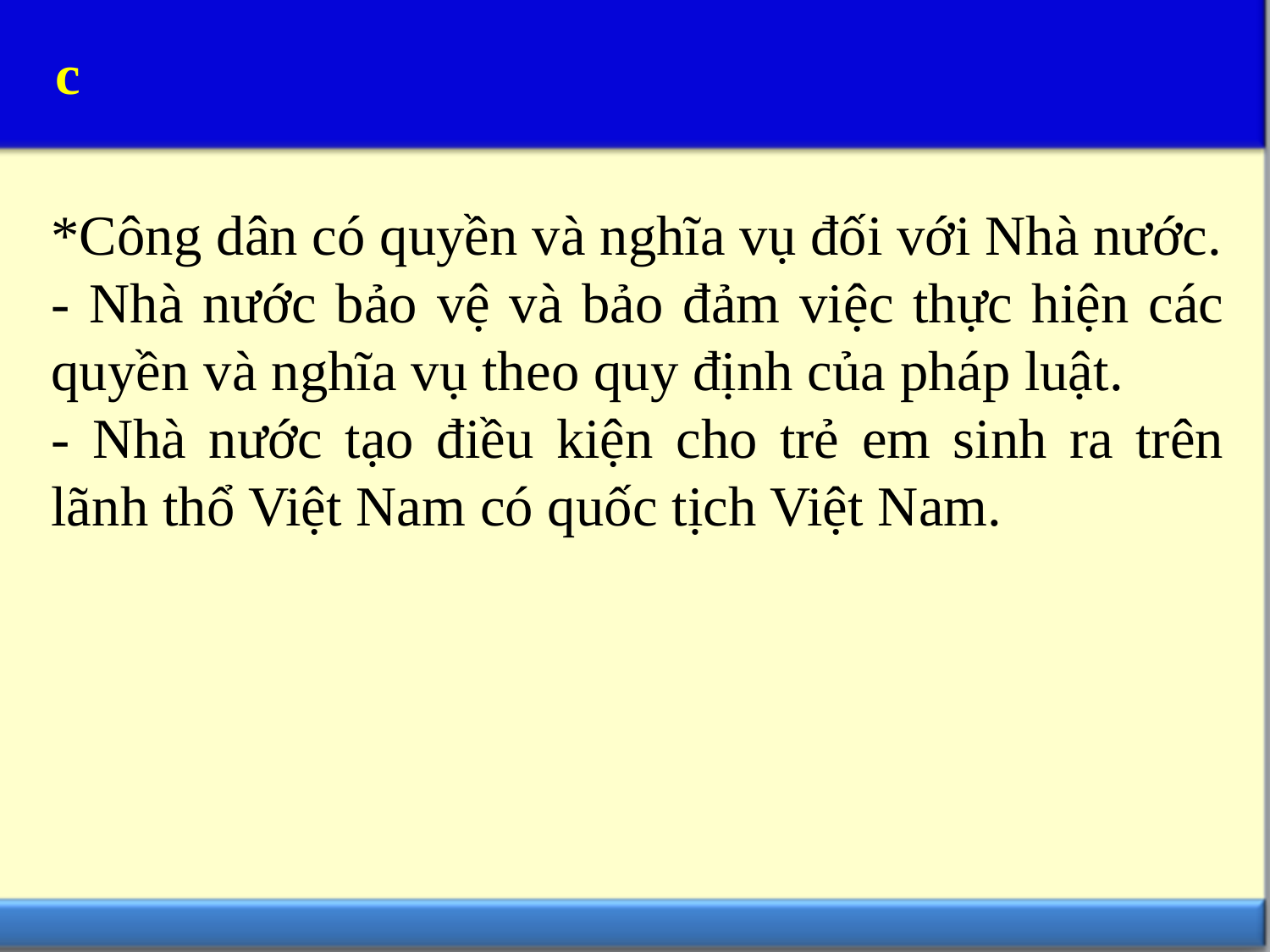

c
*Công dân có quyền và nghĩa vụ đối với Nhà nước.
- Nhà nước bảo vệ và bảo đảm việc thực hiện các quyền và nghĩa vụ theo quy định của pháp luật.
- Nhà nước tạo điều kiện cho trẻ em sinh ra trên lãnh thổ Việt Nam có quốc tịch Việt Nam.